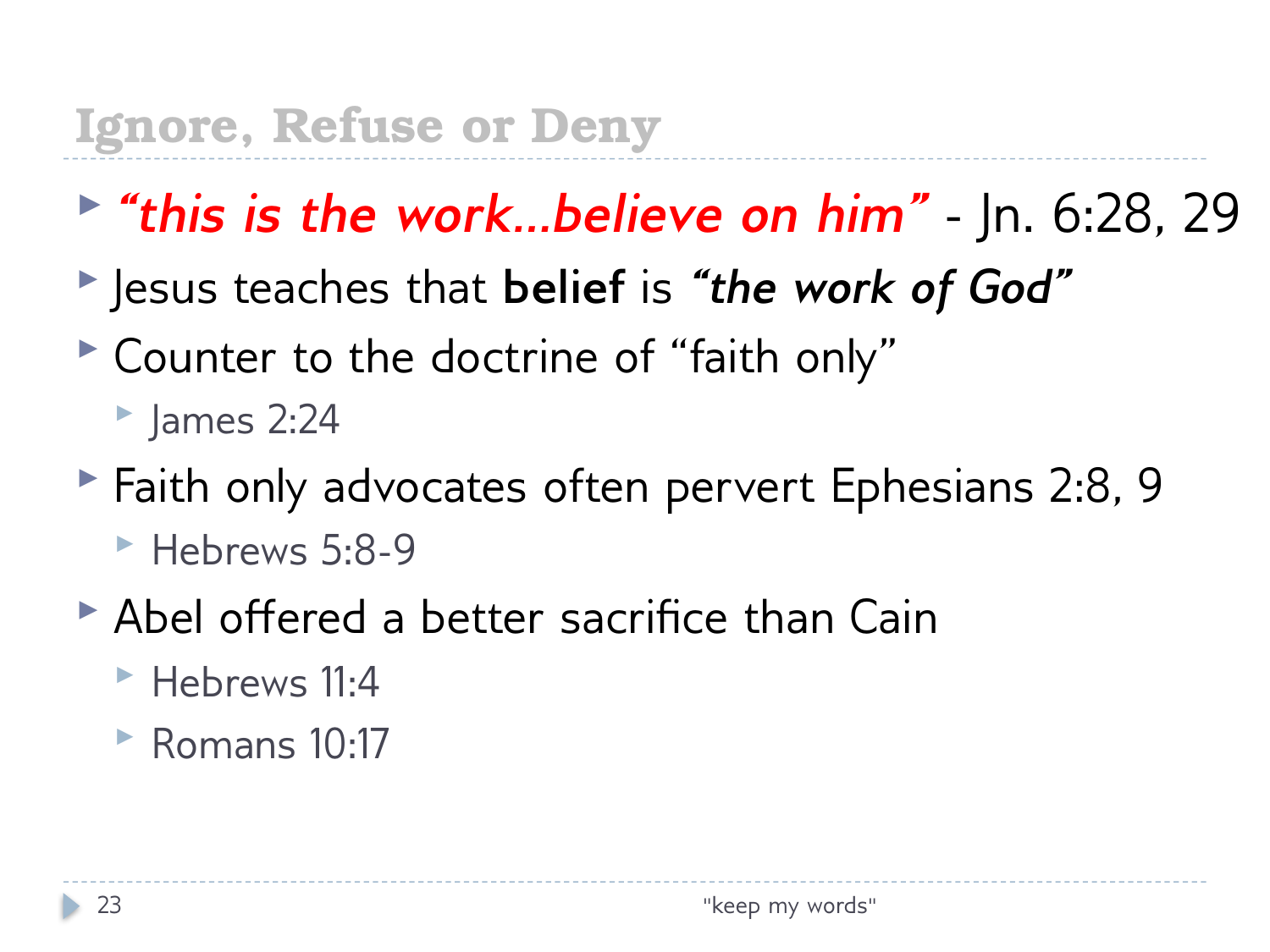

# Ignore, Refuse or Deny
“this is the work…believe on him” - Jn. 6:28, 29
Jesus teaches that belief is “the work of God”
Counter to the doctrine of “faith only”
James 2:24
Faith only advocates often pervert Ephesians 2:8, 9
Hebrews 5:8-9
Abel offered a better sacrifice than Cain
Hebrews 11:4
Romans 10:17
23
"keep my words"